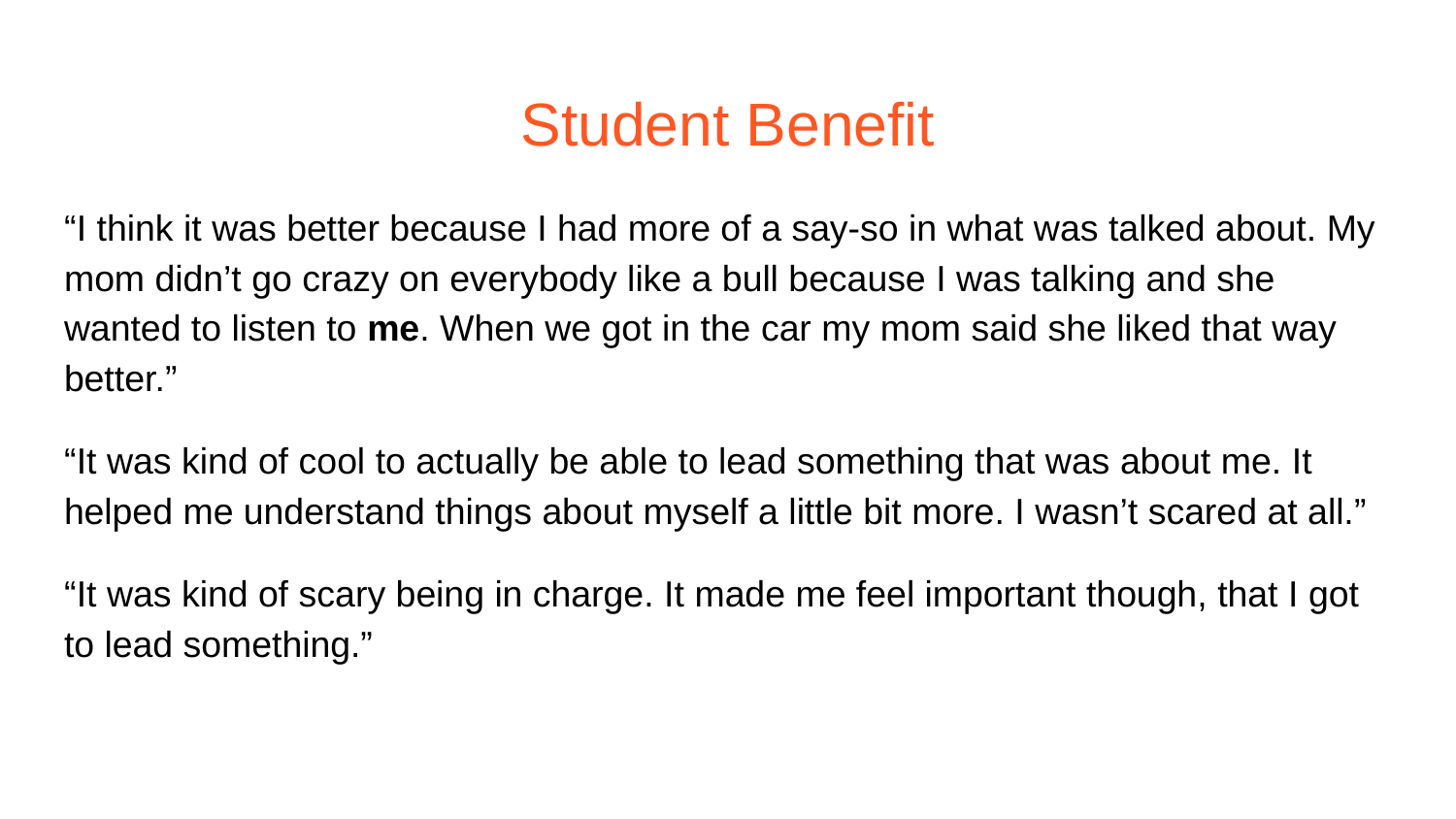

# Student Benefit
“I think it was better because I had more of a say-so in what was talked about. My mom didn’t go crazy on everybody like a bull because I was talking and she wanted to listen to me. When we got in the car my mom said she liked that way better.”
“It was kind of cool to actually be able to lead something that was about me. It helped me understand things about myself a little bit more. I wasn’t scared at all.”
“It was kind of scary being in charge. It made me feel important though, that I got to lead something.”